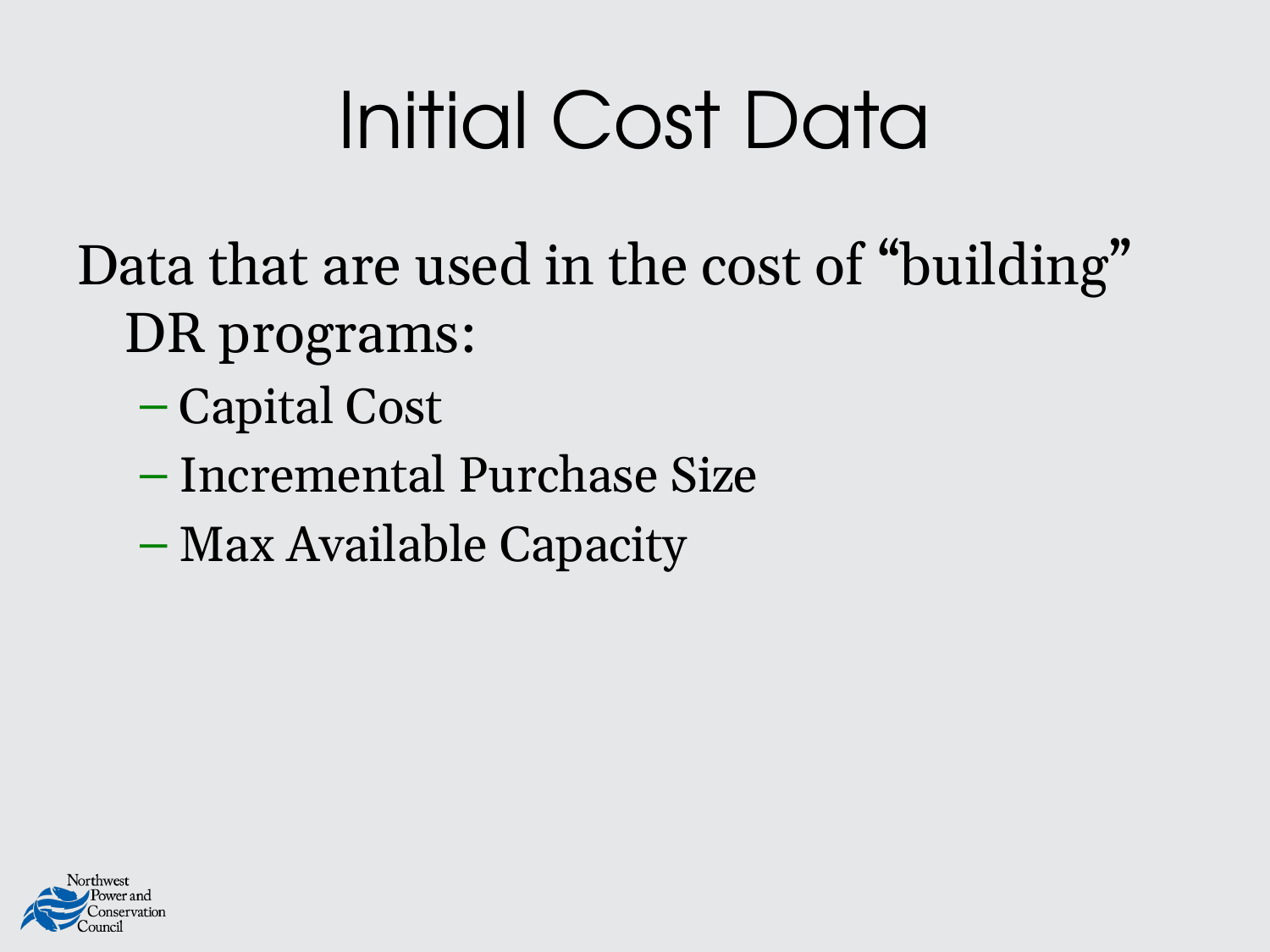

# Initial Cost Data
Data that are used in the cost of “building” DR programs:
Capital Cost
Incremental Purchase Size
Max Available Capacity